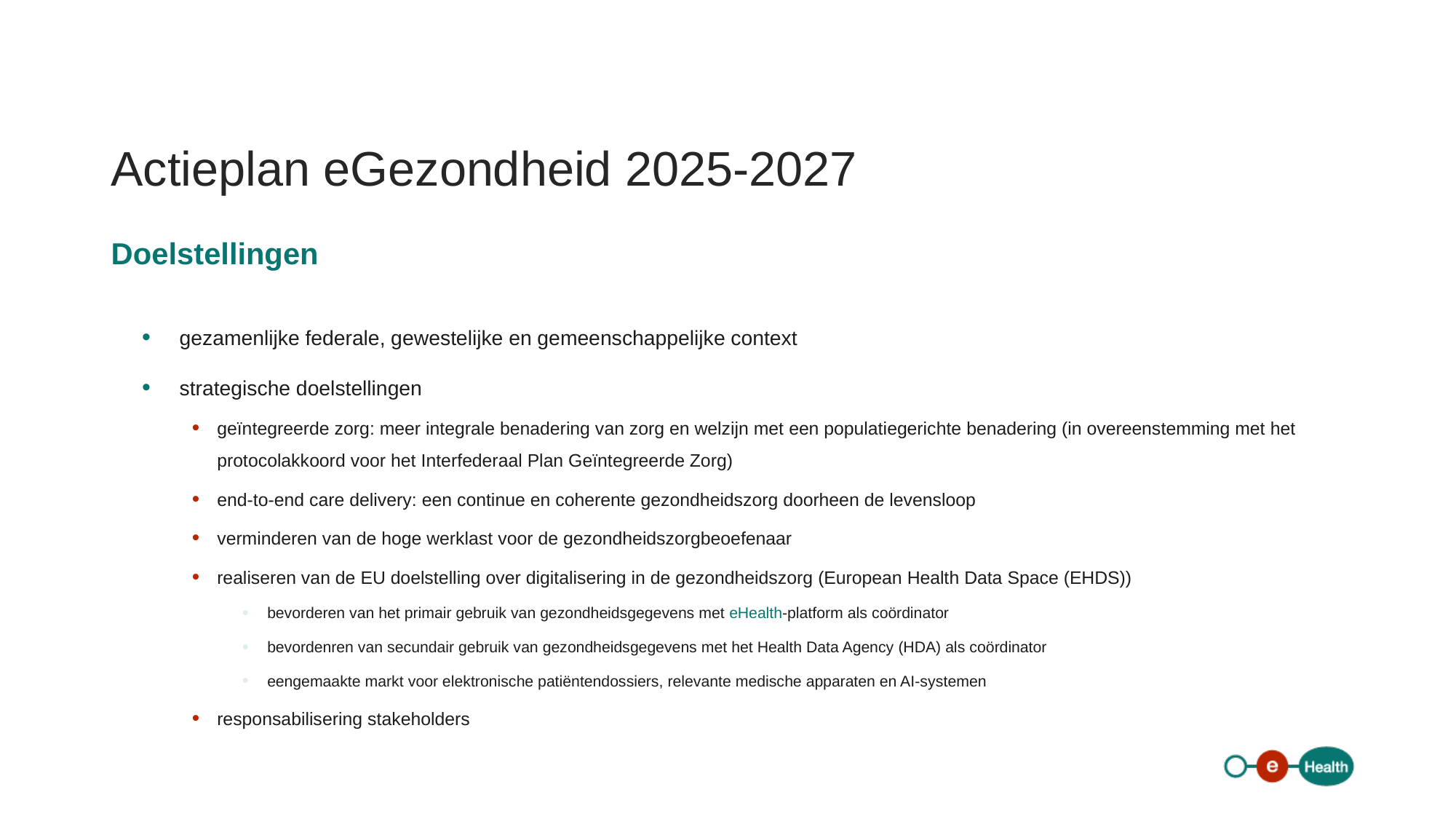

# Actieplan eGezondheid 2025-2027
Doelstellingen
gezamenlijke federale, gewestelijke en gemeenschappelijke context
strategische doelstellingen
geïntegreerde zorg: meer integrale benadering van zorg en welzijn met een populatiegerichte benadering (in overeenstemming met het protocolakkoord voor het Interfederaal Plan Geïntegreerde Zorg)
end-to-end care delivery: een continue en coherente gezondheidszorg doorheen de levensloop
verminderen van de hoge werklast voor de gezondheidszorgbeoefenaar
realiseren van de EU doelstelling over digitalisering in de gezondheidszorg (European Health Data Space (EHDS))
bevorderen van het primair gebruik van gezondheidsgegevens met eHealth-platform als coördinator
bevordenren van secundair gebruik van gezondheidsgegevens met het Health Data Agency (HDA) als coördinator
eengemaakte markt voor elektronische patiëntendossiers, relevante medische apparaten en AI-systemen
responsabilisering stakeholders